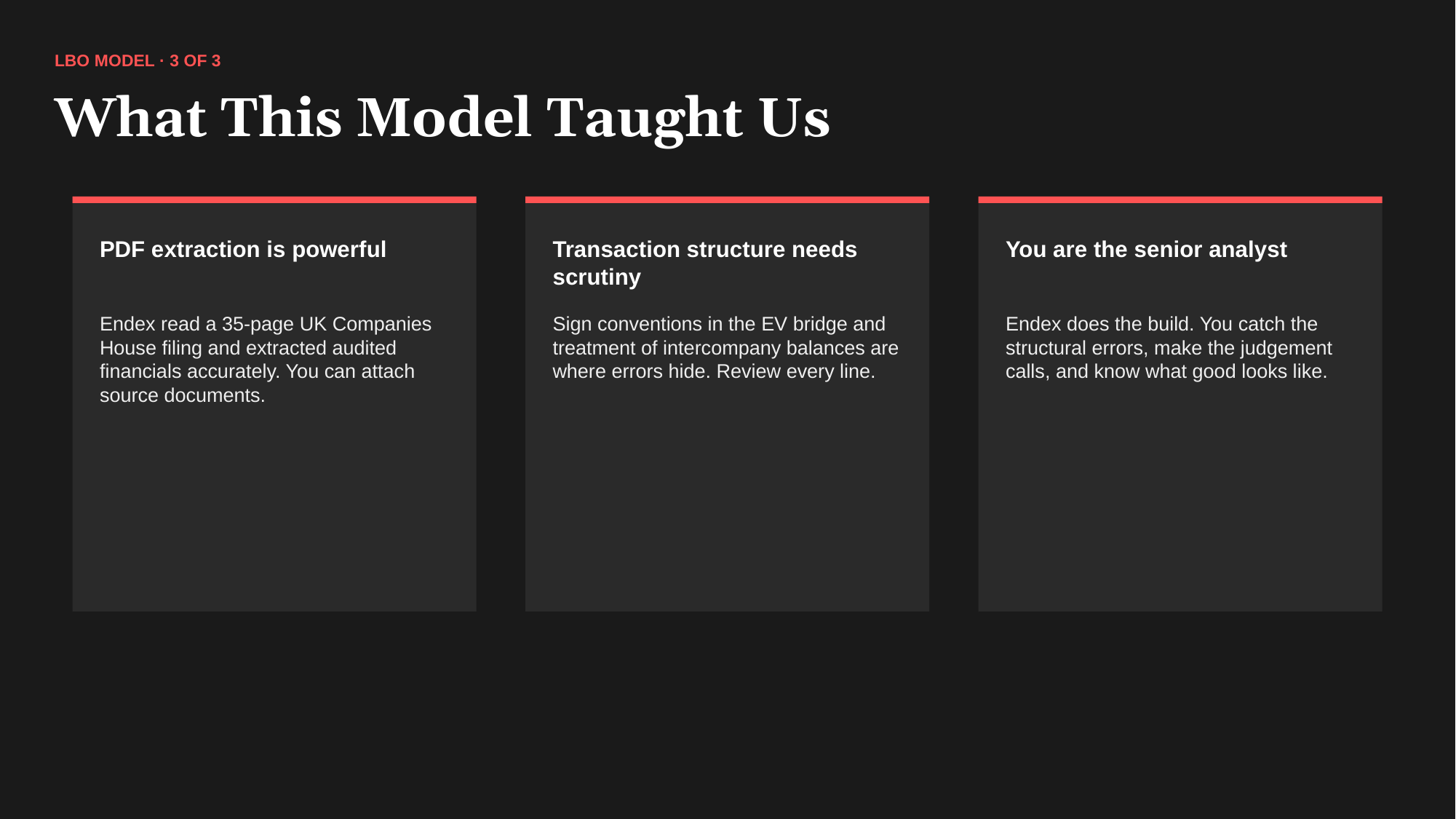

LBO MODEL · 3 OF 3
What This Model Taught Us

PDF extraction is powerful
Transaction structure needs scrutiny
You are the senior analyst
Endex read a 35-page UK Companies House filing and extracted audited financials accurately. You can attach source documents.
Sign conventions in the EV bridge and treatment of intercompany balances are where errors hide. Review every line.
Endex does the build. You catch the structural errors, make the judgement calls, and know what good looks like.